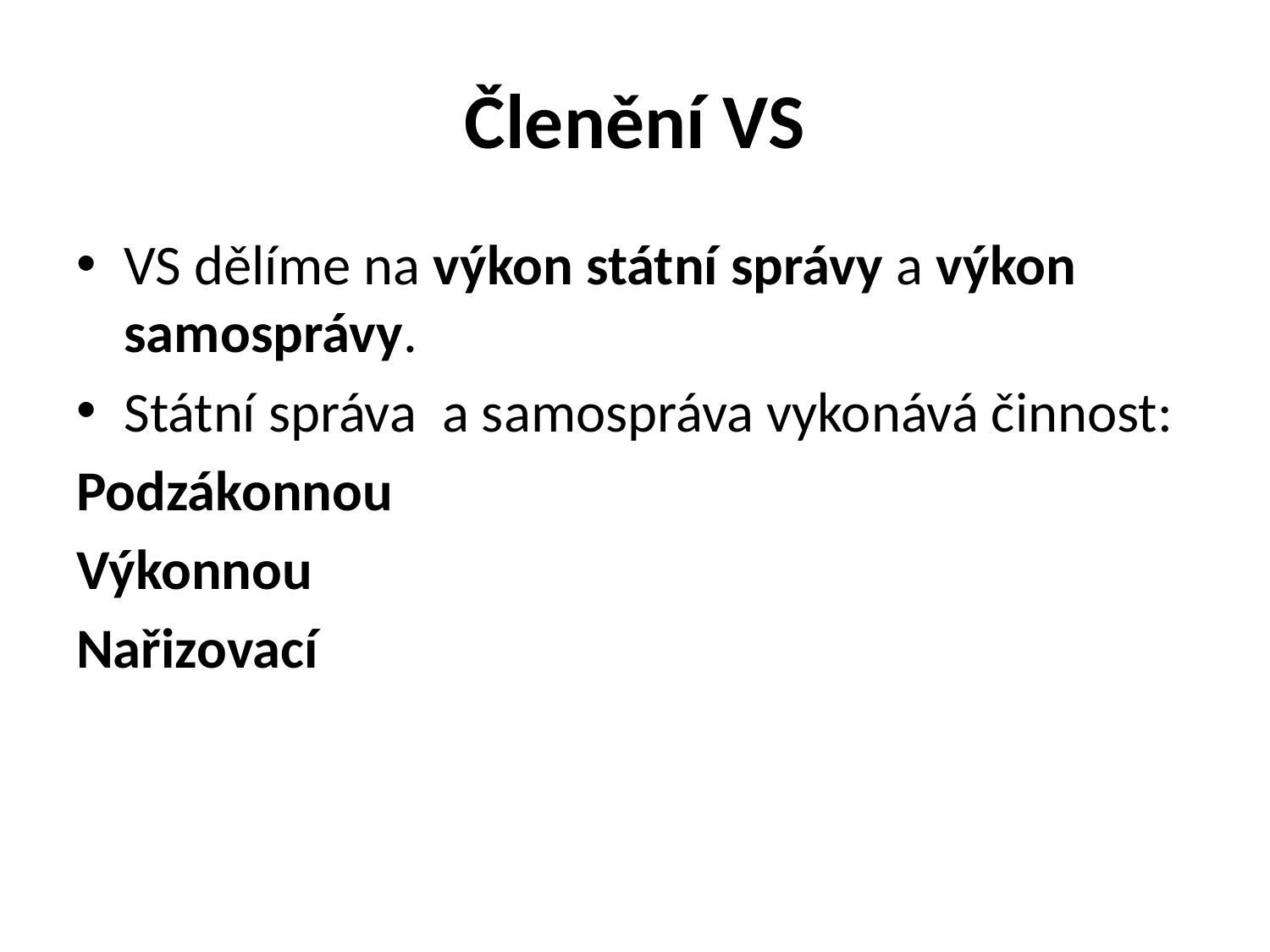

# Členění VS
VS dělíme na výkon státní správy a výkon samosprávy.
Státní správa  a samospráva vykonává činnost:
Podzákonnou
Výkonnou
Nařizovací